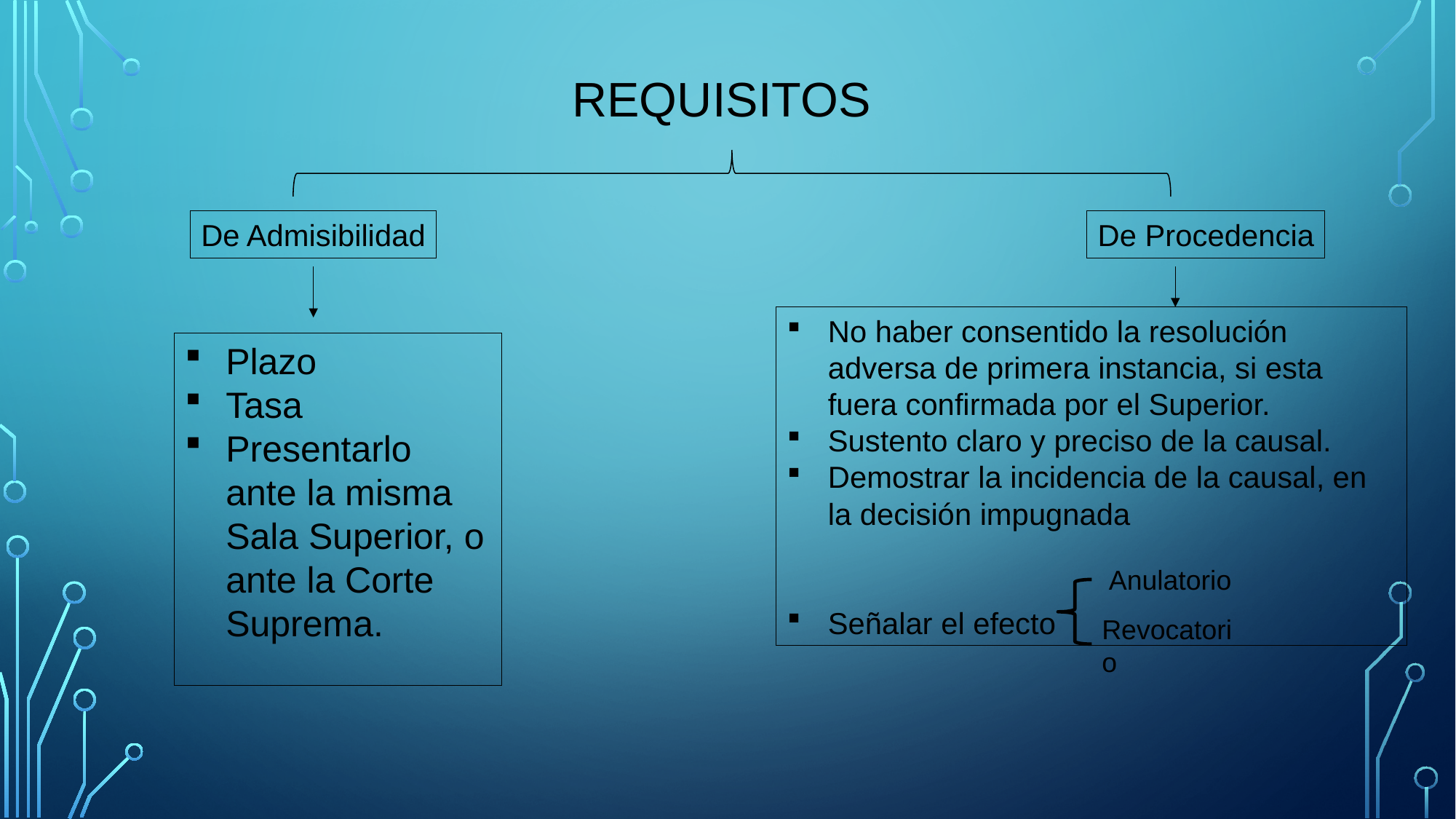

REQUISITOS
De Admisibilidad
De Procedencia
No haber consentido la resolución adversa de primera instancia, si esta fuera confirmada por el Superior.
Sustento claro y preciso de la causal.
Demostrar la incidencia de la causal, en la decisión impugnada

Señalar el efecto
Plazo
Tasa
Presentarlo ante la misma Sala Superior, o ante la Corte Suprema.

Anulatorio

Revocatorio